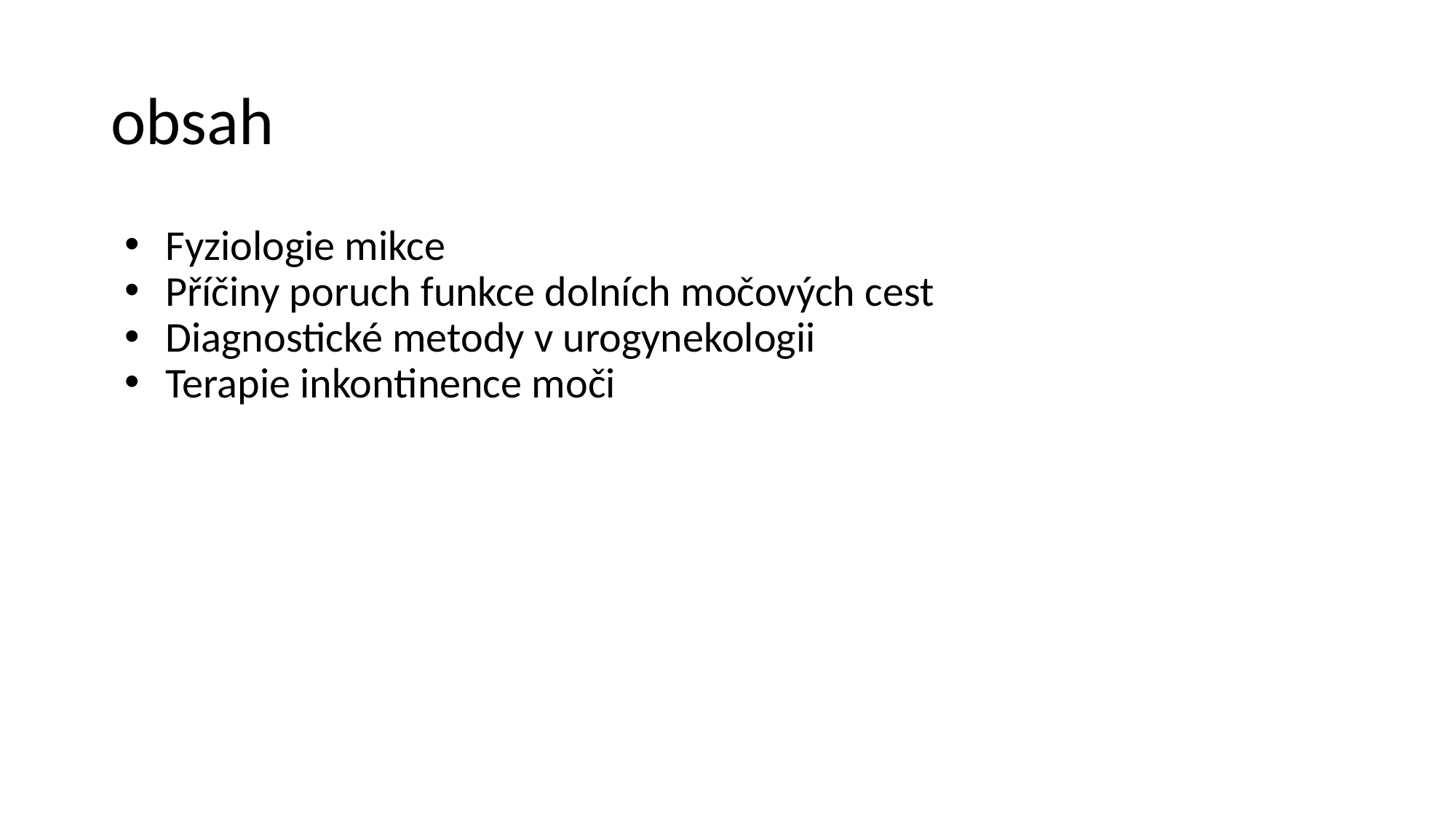

# obsah
Fyziologie mikce
Příčiny poruch funkce dolních močových cest
Diagnostické metody v urogynekologii
Terapie inkontinence moči